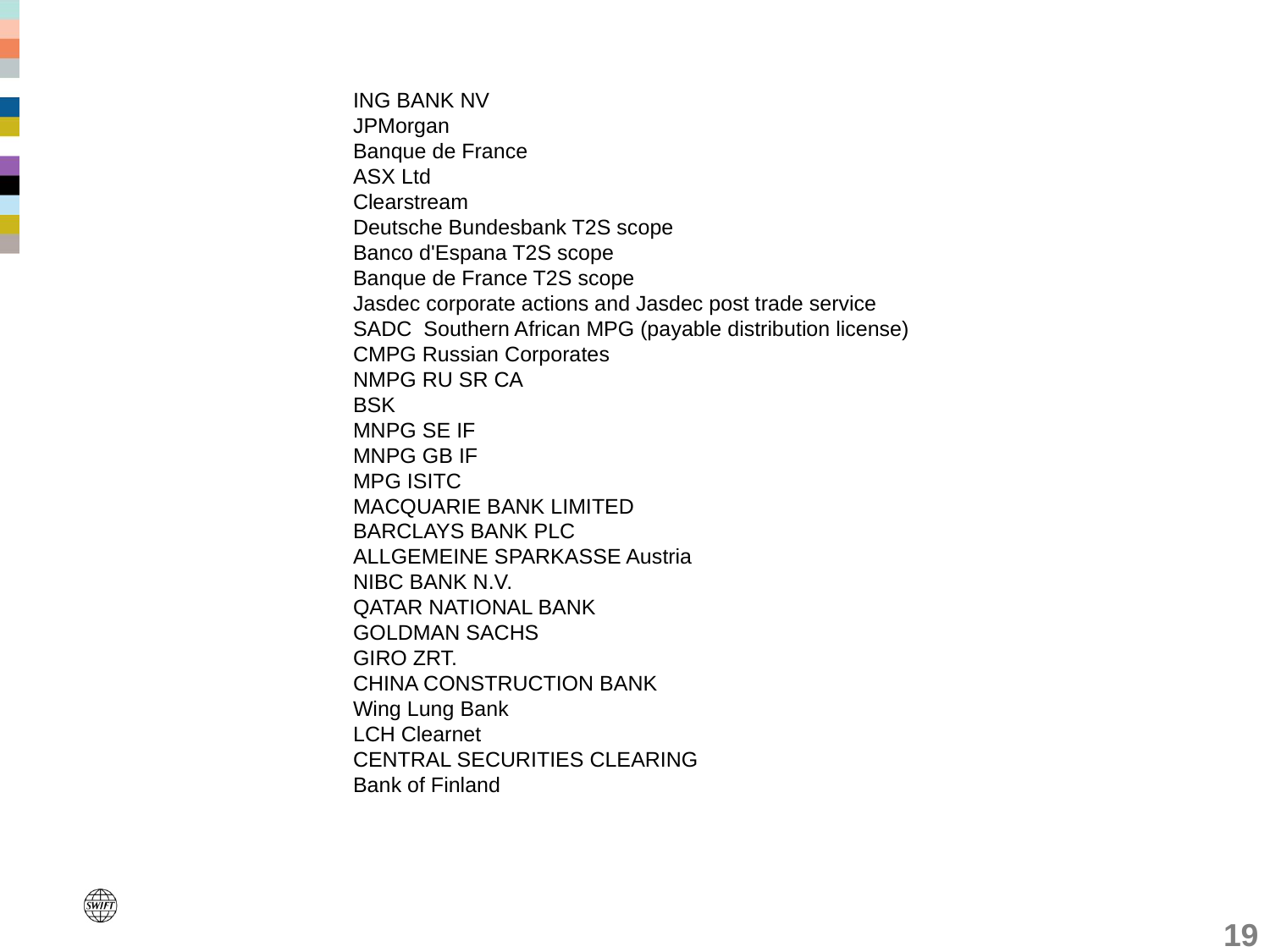

ING BANK NV
JPMorgan
Banque de France
ASX Ltd
Clearstream
Deutsche Bundesbank T2S scope
Banco d'Espana T2S scope
Banque de France T2S scope
Jasdec corporate actions and Jasdec post trade service
SADC  Southern African MPG (payable distribution license)
CMPG Russian Corporates
NMPG RU SR CA
BSK
MNPG SE IF
MNPG GB IF
MPG ISITC
MACQUARIE BANK LIMITED
BARCLAYS BANK PLC
ALLGEMEINE SPARKASSE Austria
NIBC BANK N.V.
QATAR NATIONAL BANK
GOLDMAN SACHS
GIRO ZRT.
CHINA CONSTRUCTION BANK
Wing Lung Bank
LCH Clearnet
CENTRAL SECURITIES CLEARING
Bank of Finland